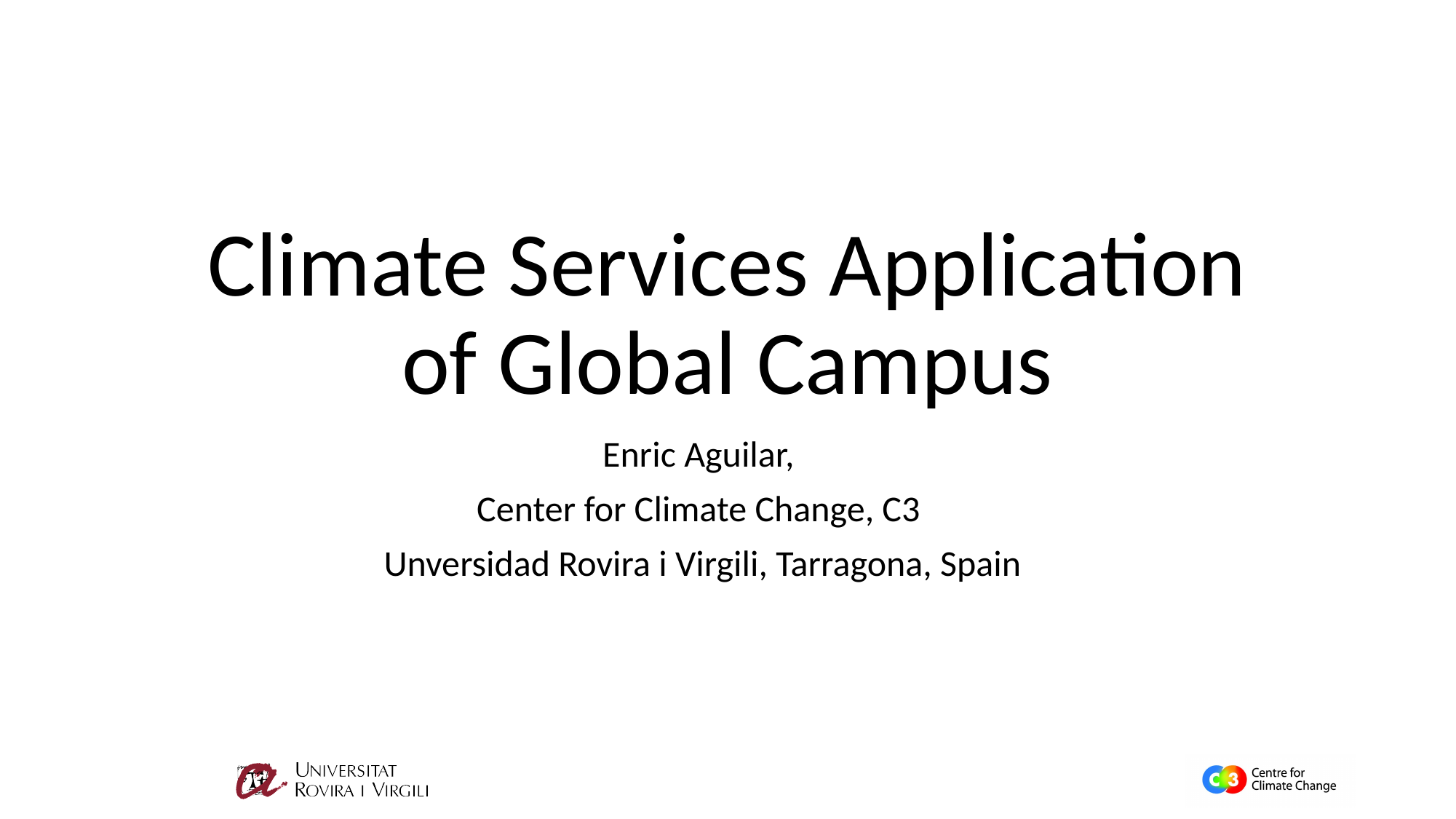

# Climate Services Application of Global Campus
Enric Aguilar,
Center for Climate Change, C3
Unversidad Rovira i Virgili, Tarragona, Spain